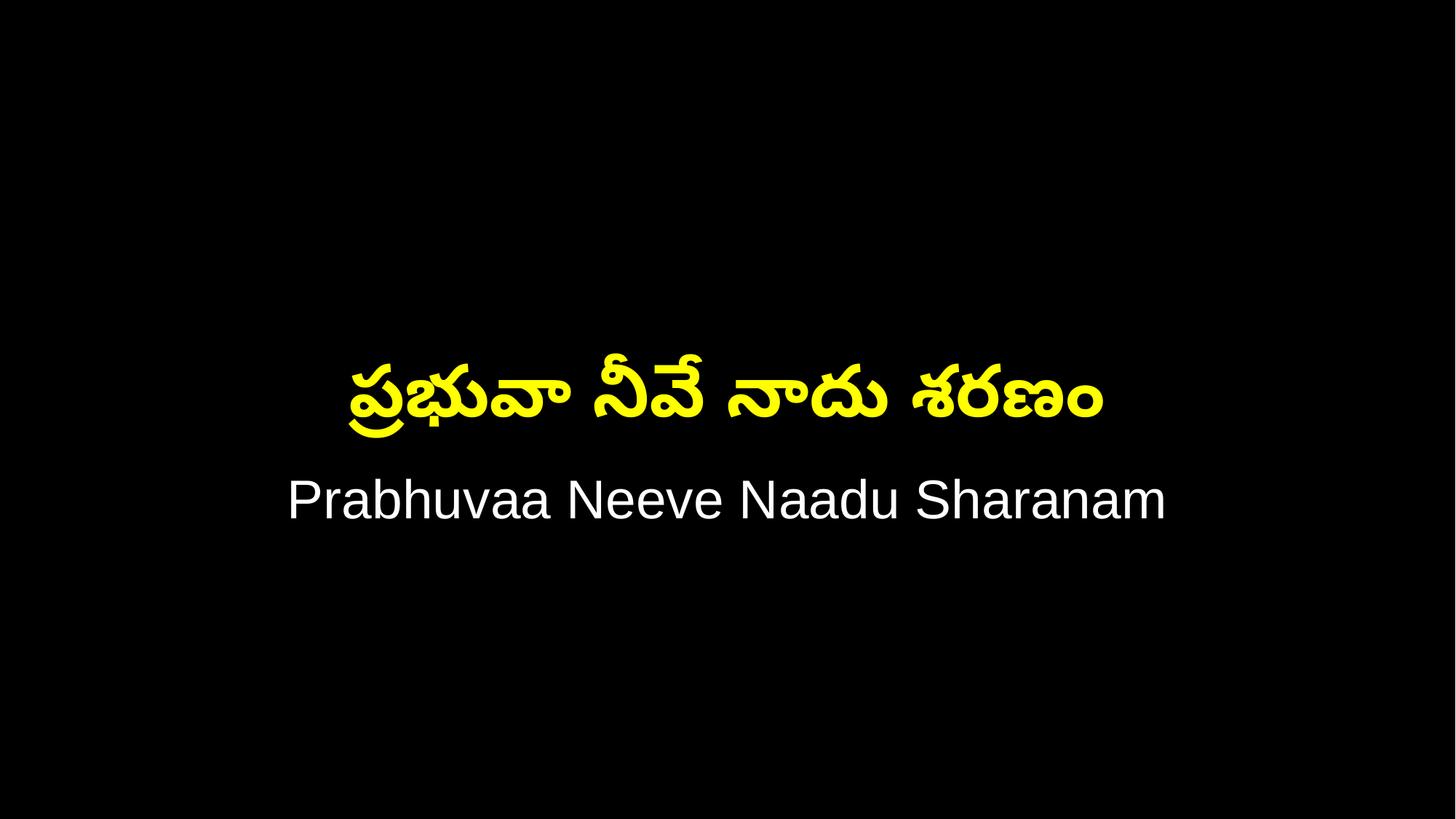

ప్రభువా నీవే నాదు శరణం
Prabhuvaa Neeve Naadu Sharanam